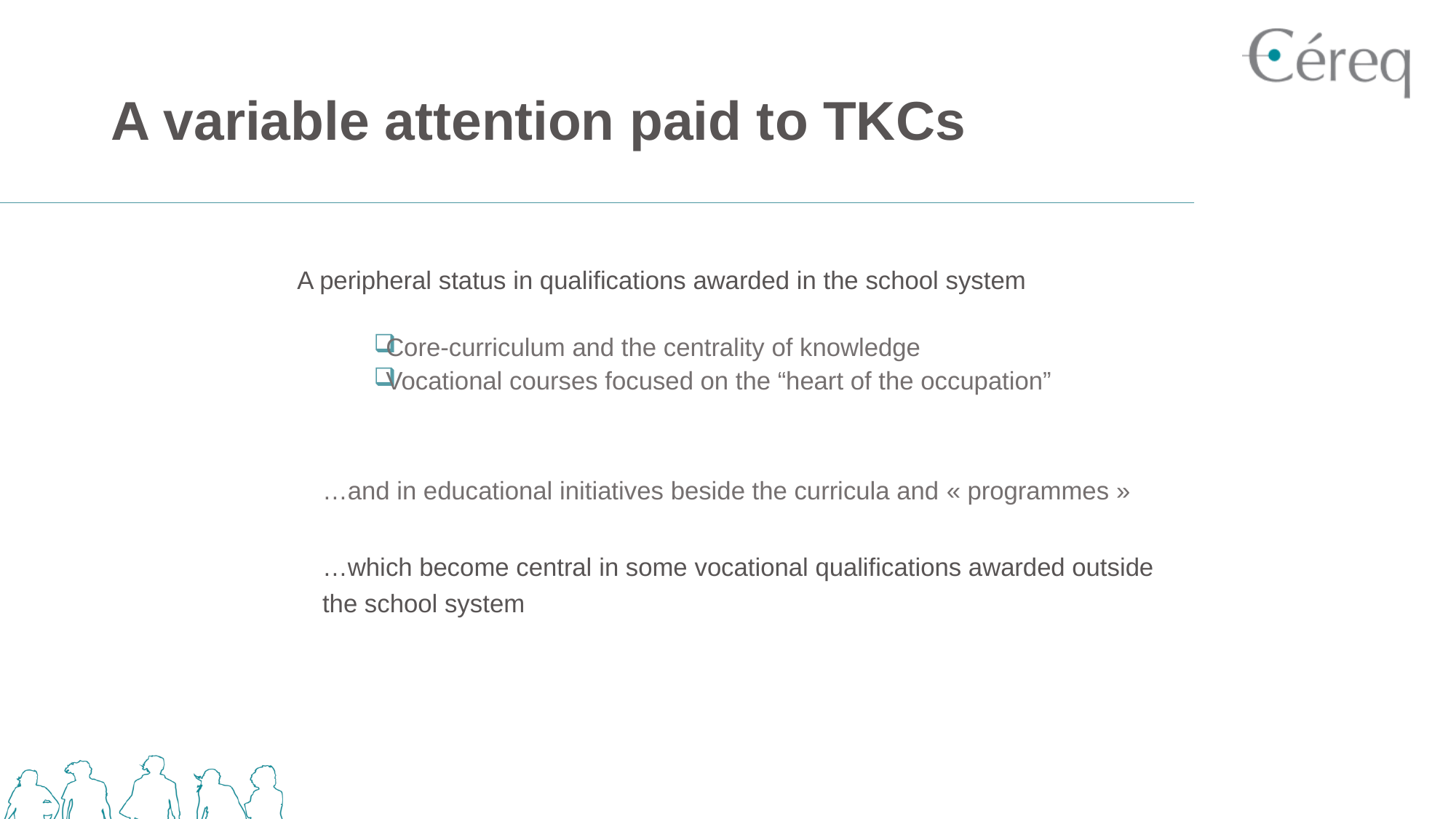

# A variable attention paid to TKCs

	A peripheral status in qualifications awarded in the school system

Core-curriculum and the centrality of knowledge
Vocational courses focused on the “heart of the occupation”

…and in educational initiatives beside the curricula and « programmes »

…which become central in some vocational qualifications awarded outside the school system